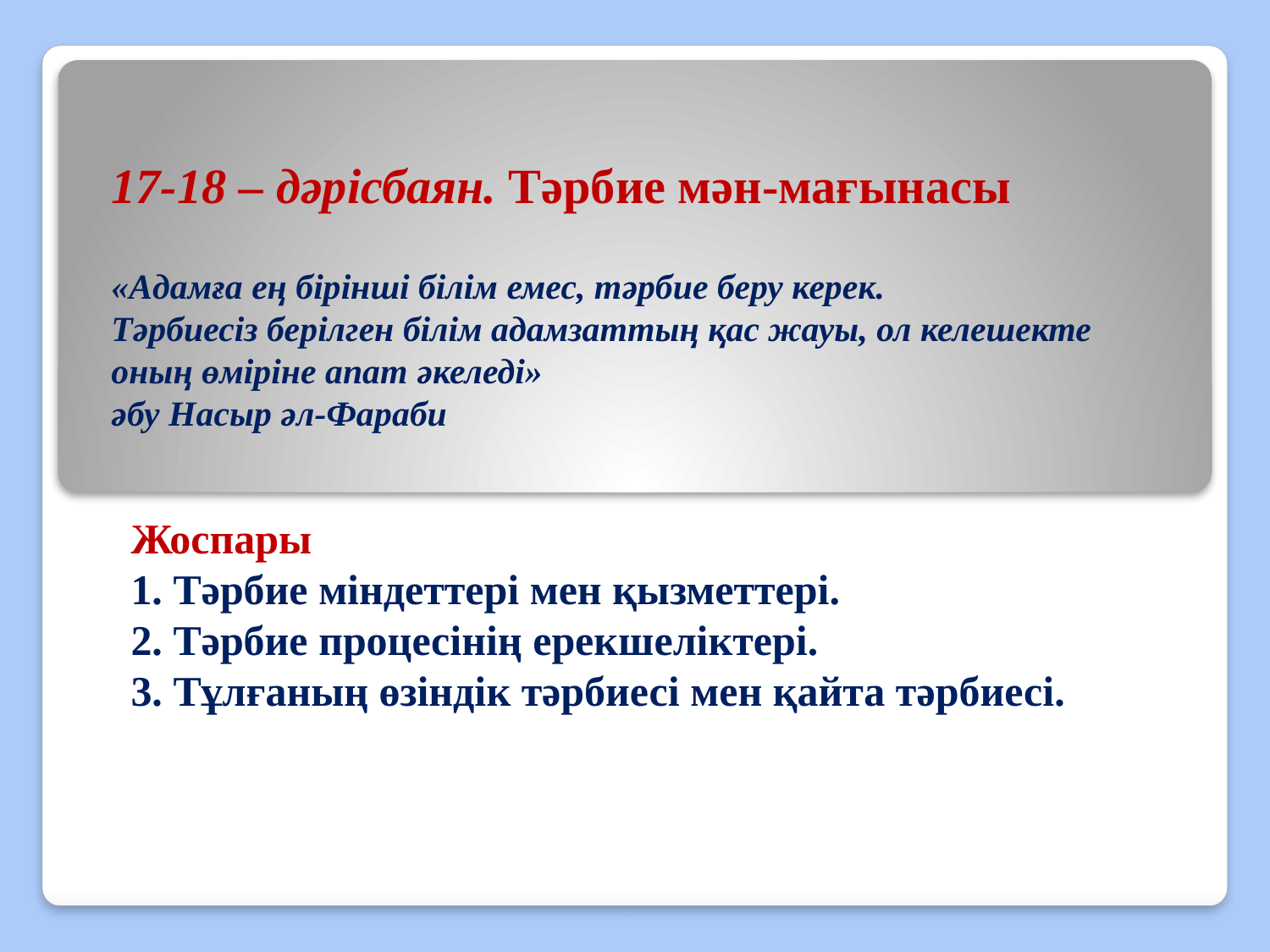

# 17-18 – дəрісбаян. Тəрбие мəн-мағынасы «Адамға ең бірінші білім емес, тəрбие беру керек. Тəрбиесіз берілген білім адамзаттың қас жауы, ол келешекте оның өміріне апат əкеледі» əбу Насыр əл-Фараби
Жоспары
1. Тəрбие міндеттері мен қызметтері.
2. Тəрбие процесінің ерекшеліктері.
3. Тұлғаның өзіндік тəрбиесі мен қайта тəрбиесі.